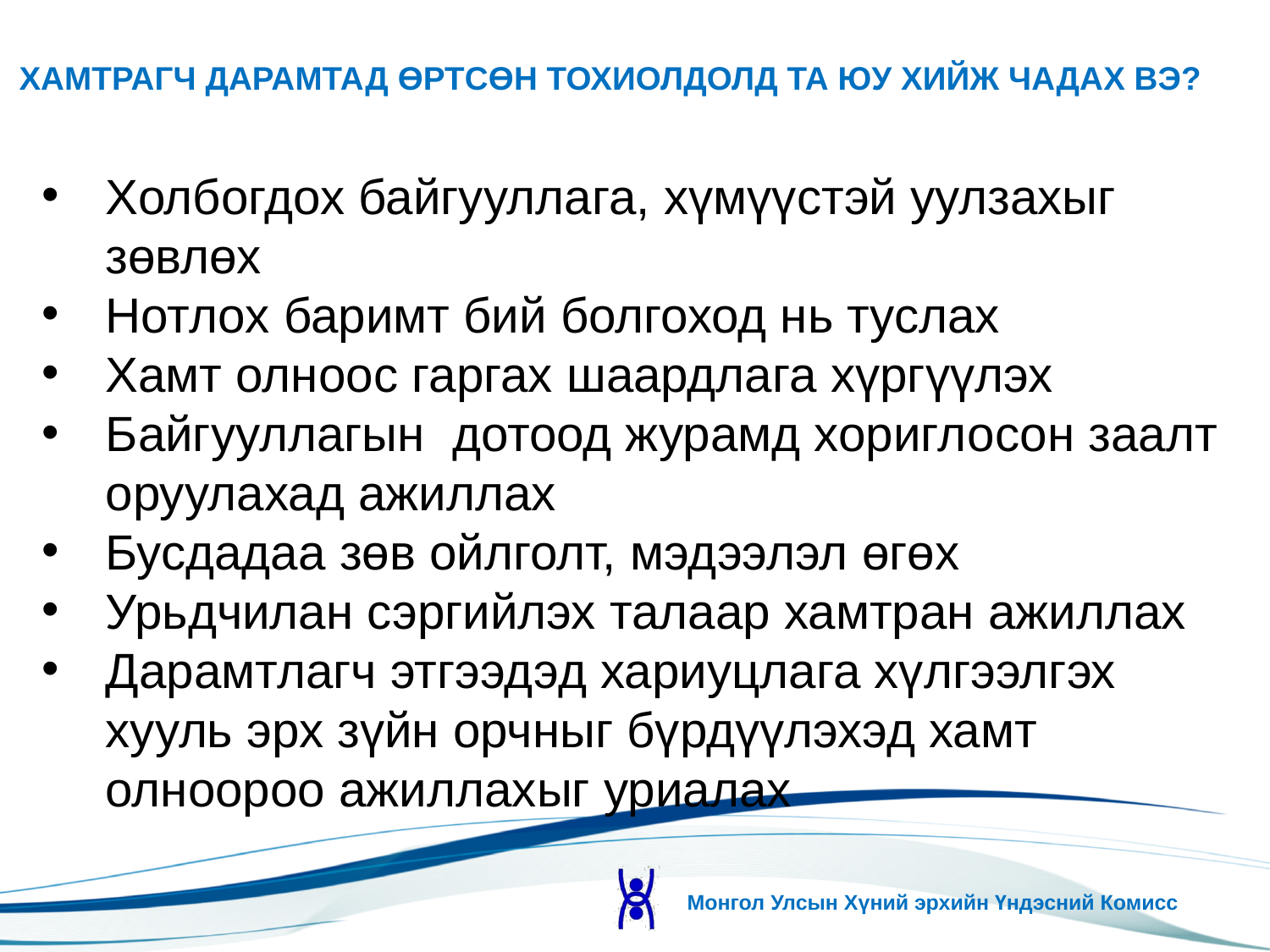

# ХАМТРАГЧ ДАРАМТАД ӨРТСӨН ТОХИОЛДОЛД ТА ЮУ ХИЙЖ ЧАДАХ ВЭ?
Холбогдох байгууллага, хүмүүстэй уулзахыг зөвлөх
Нотлох баримт бий болгоход нь туслах
Хамт олноос гаргах шаардлага хүргүүлэх
Байгууллагын  дотоод журамд хориглосон заалт оруулахад ажиллах
Бусдадаа зөв ойлголт, мэдээлэл өгөх
Урьдчилан сэргийлэх талаар хамтран ажиллах
Дарамтлагч этгээдэд хариуцлага хүлгээлгэх хууль эрх зүйн орчныг бүрдүүлэхэд хамт олноороо ажиллахыг уриалах